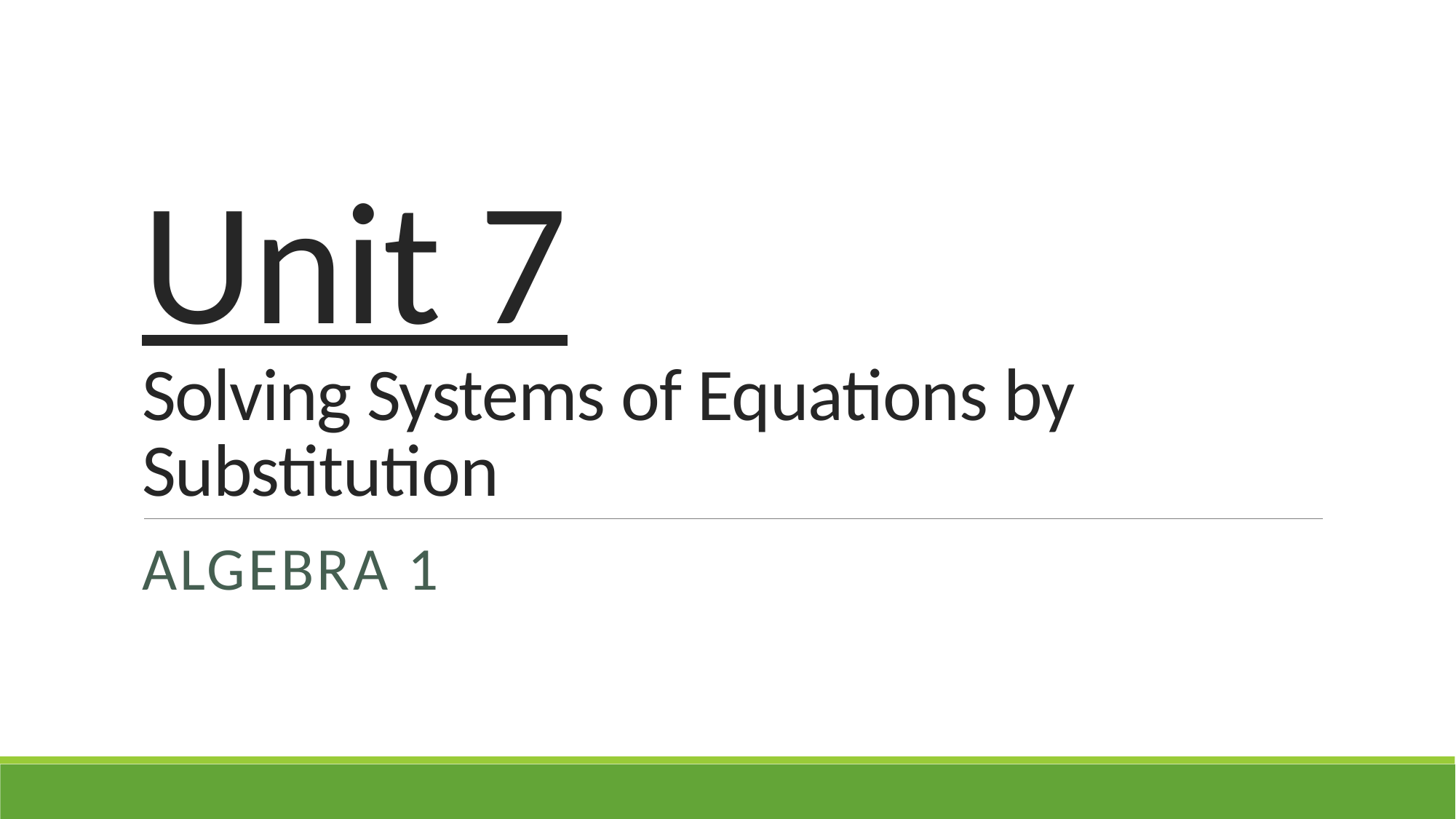

# Unit 7 Solving Systems of Equations by Substitution

Algebra 1